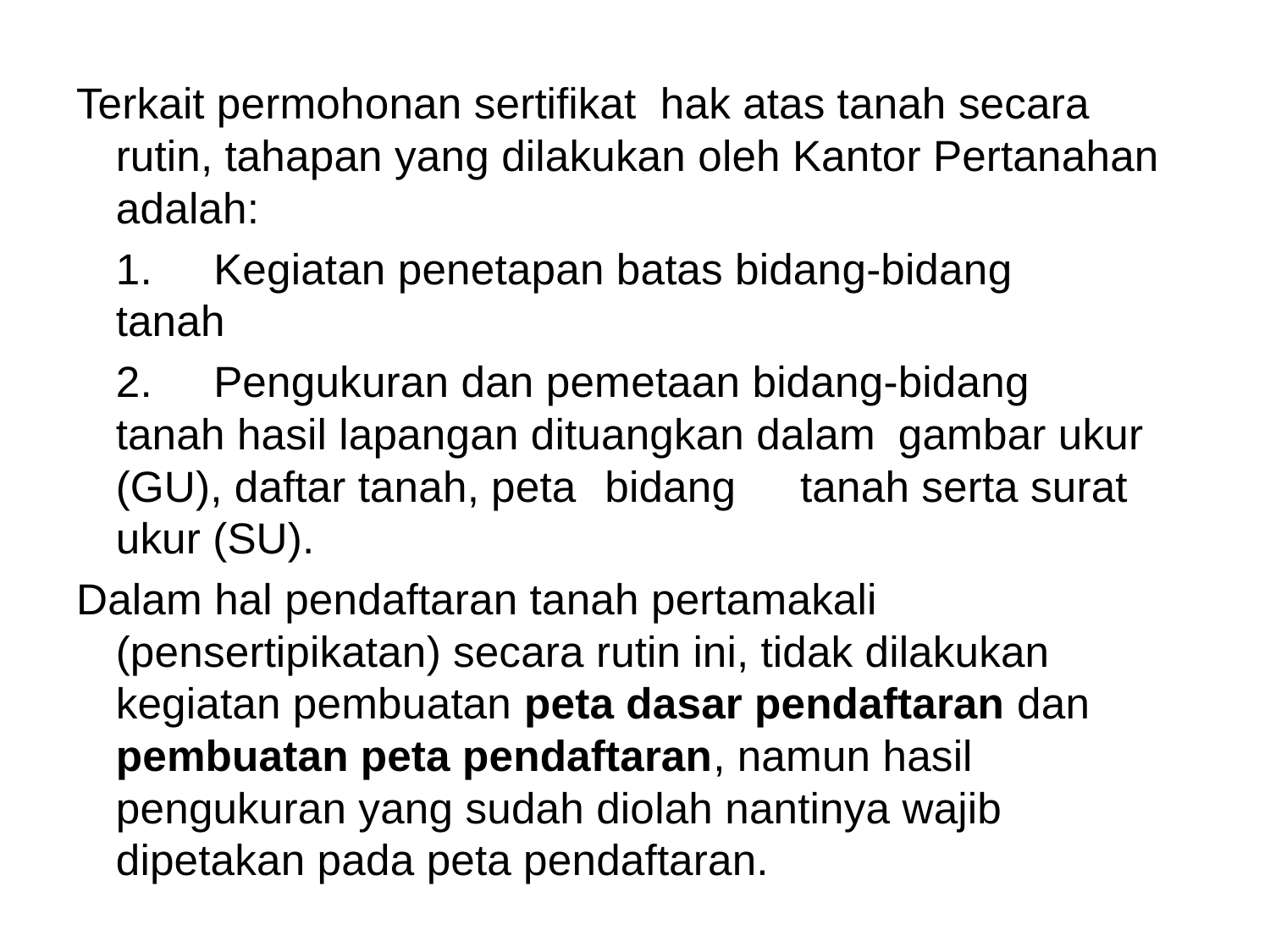

Terkait permohonan sertifikat  hak atas tanah secara rutin, tahapan yang dilakukan oleh Kantor Pertanahan adalah:
	1.	Kegiatan penetapan batas bidang-bidang  	tanah
	2.	Pengukuran dan pemetaan bidang-bidang 	tanah hasil lapangan dituangkan dalam 	gambar ukur (GU), daftar tanah, peta 	bidang 	tanah serta surat ukur (SU).
Dalam hal pendaftaran tanah pertamakali (pensertipikatan) secara rutin ini, tidak dilakukan kegiatan pembuatan peta dasar pendaftaran dan pembuatan peta pendaftaran, namun hasil pengukuran yang sudah diolah nantinya wajib dipetakan pada peta pendaftaran.